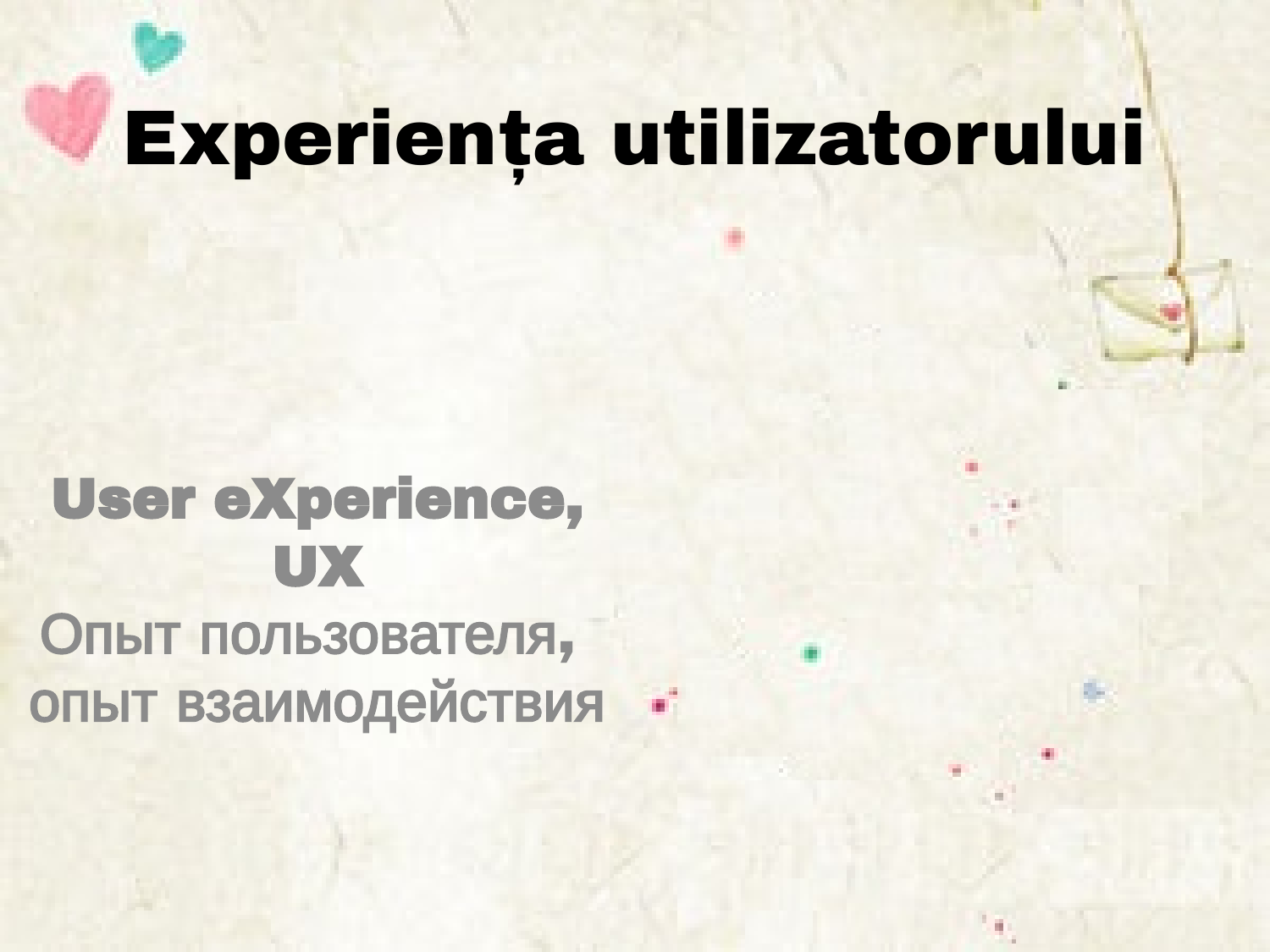

# Experiența utilizatorului
User eXperience, UX
Опыт пользователя, 
опыт взаимодействия